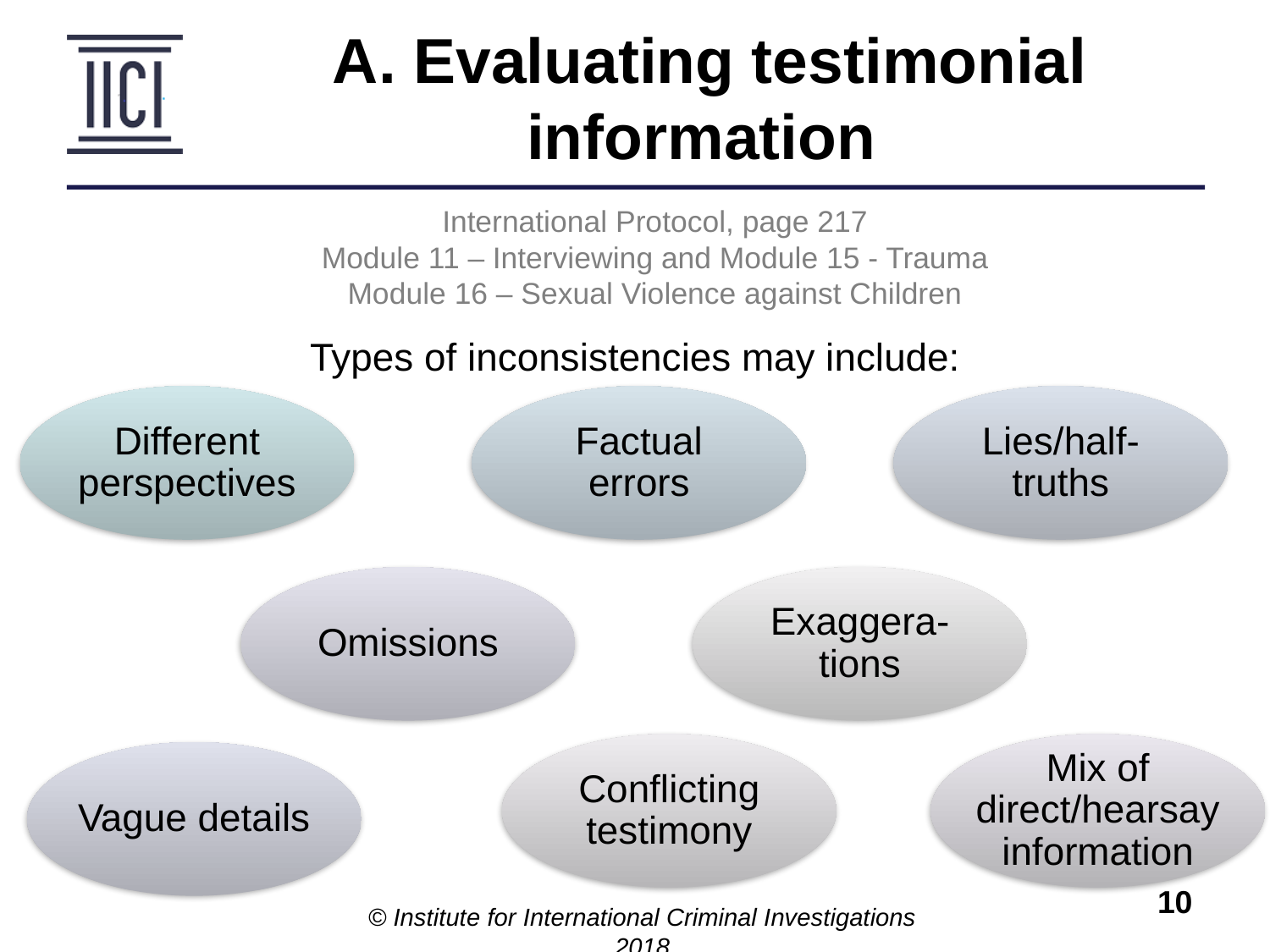

# A. Evaluating testimonial information

International Protocol, page 217
Module 11 – Interviewing and Module 15 - Trauma
Module 16 – Sexual Violence against Children
Types of inconsistencies may include:
Different perspectives
Factual errors
Lies/half-truths
Omissions
Exaggera-tions
Conflicting testimony
Mix of direct/hearsay information
Vague details

© Institute for International Criminal Investigations 2018

10